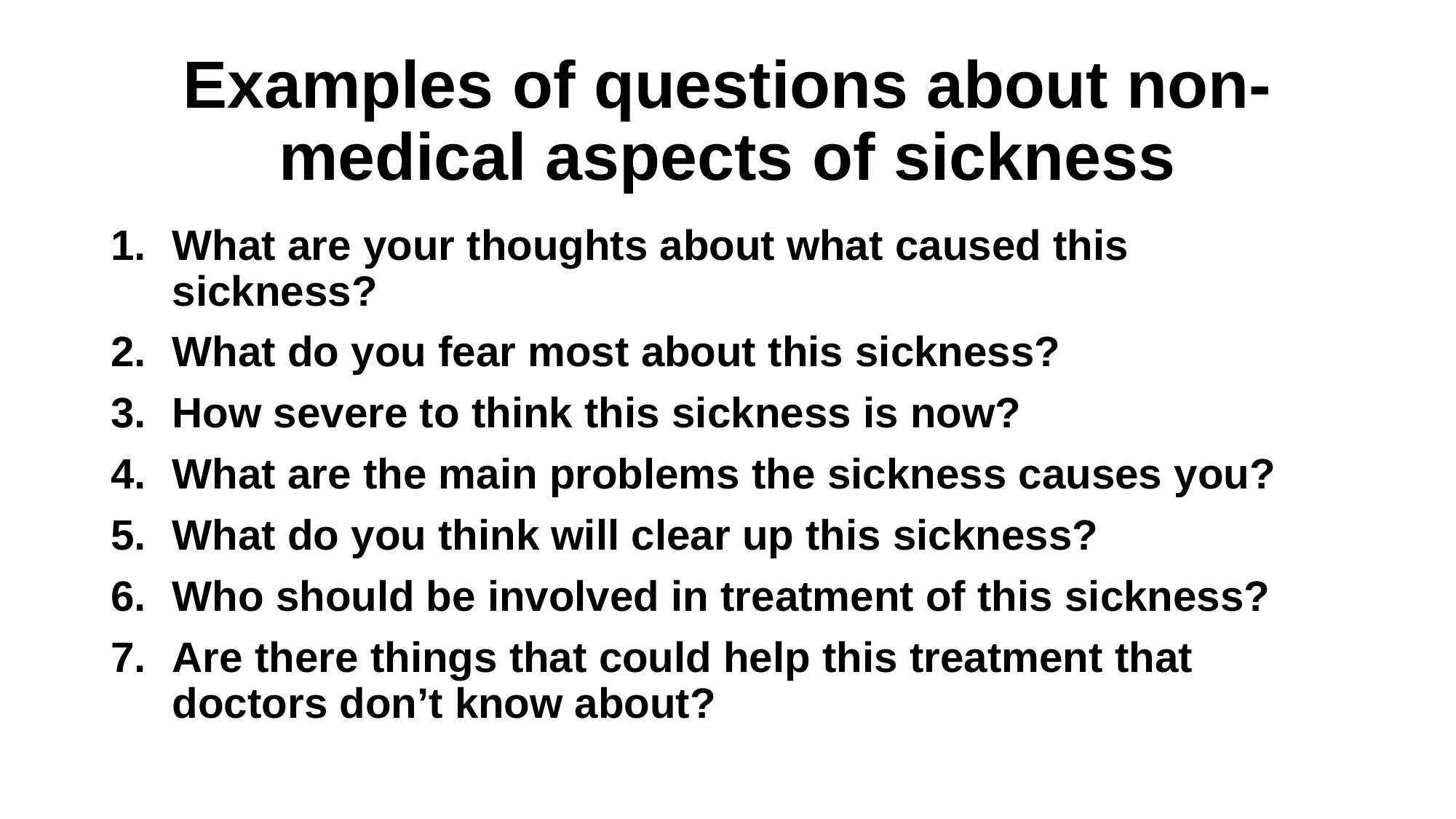

# Examples of questions about non-medical aspects of sickness
What are your thoughts about what caused this sickness?
What do you fear most about this sickness?
How severe to think this sickness is now?
What are the main problems the sickness causes you?
What do you think will clear up this sickness?
Who should be involved in treatment of this sickness?
Are there things that could help this treatment that doctors don’t know about?